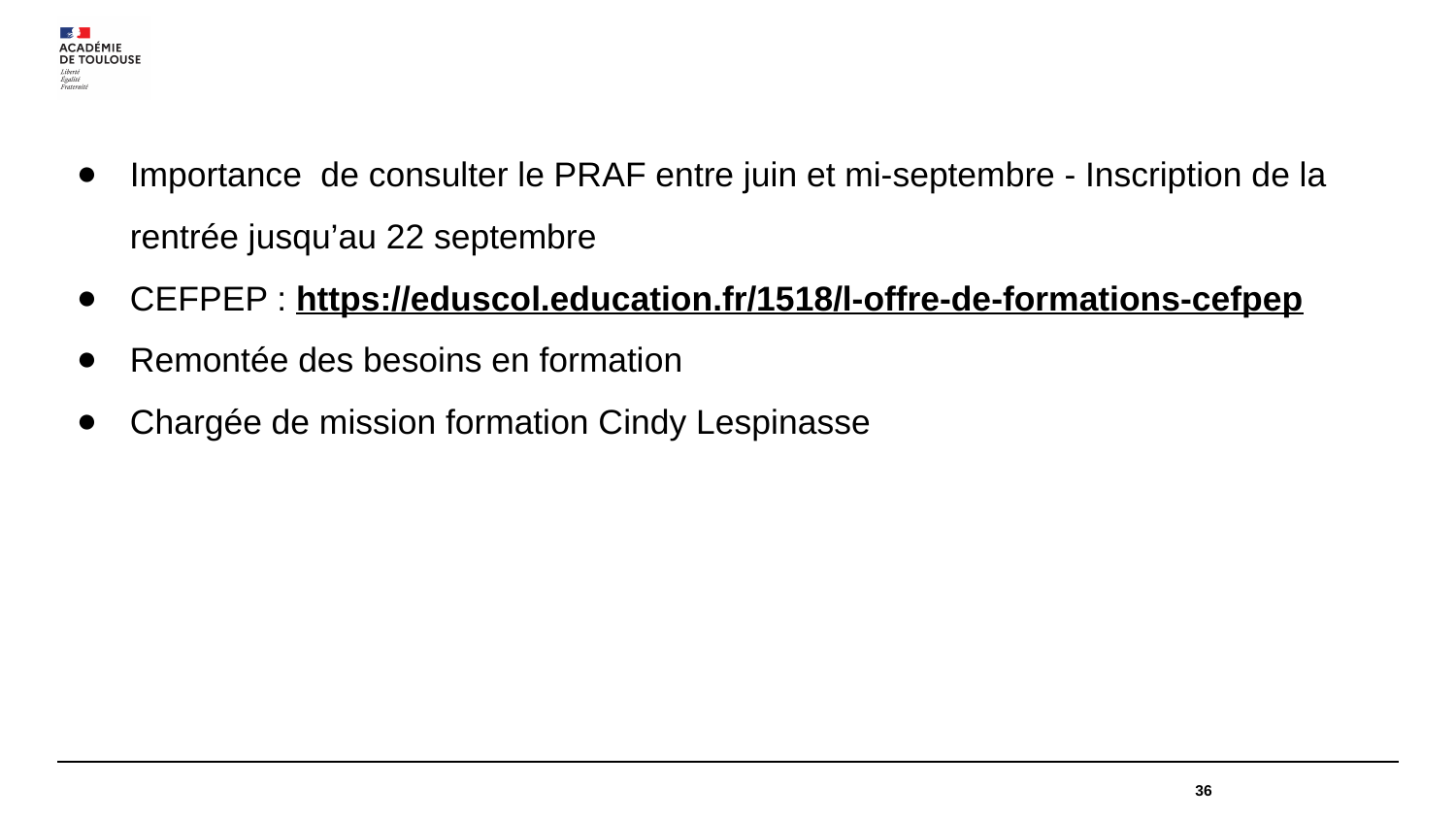

Importance  de consulter le PRAF entre juin et mi-septembre - Inscription de la rentrée jusqu’au 22 septembre
CEFPEP : https://eduscol.education.fr/1518/l-offre-de-formations-cefpep
Remontée des besoins en formation
Chargée de mission formation Cindy Lespinasse

36